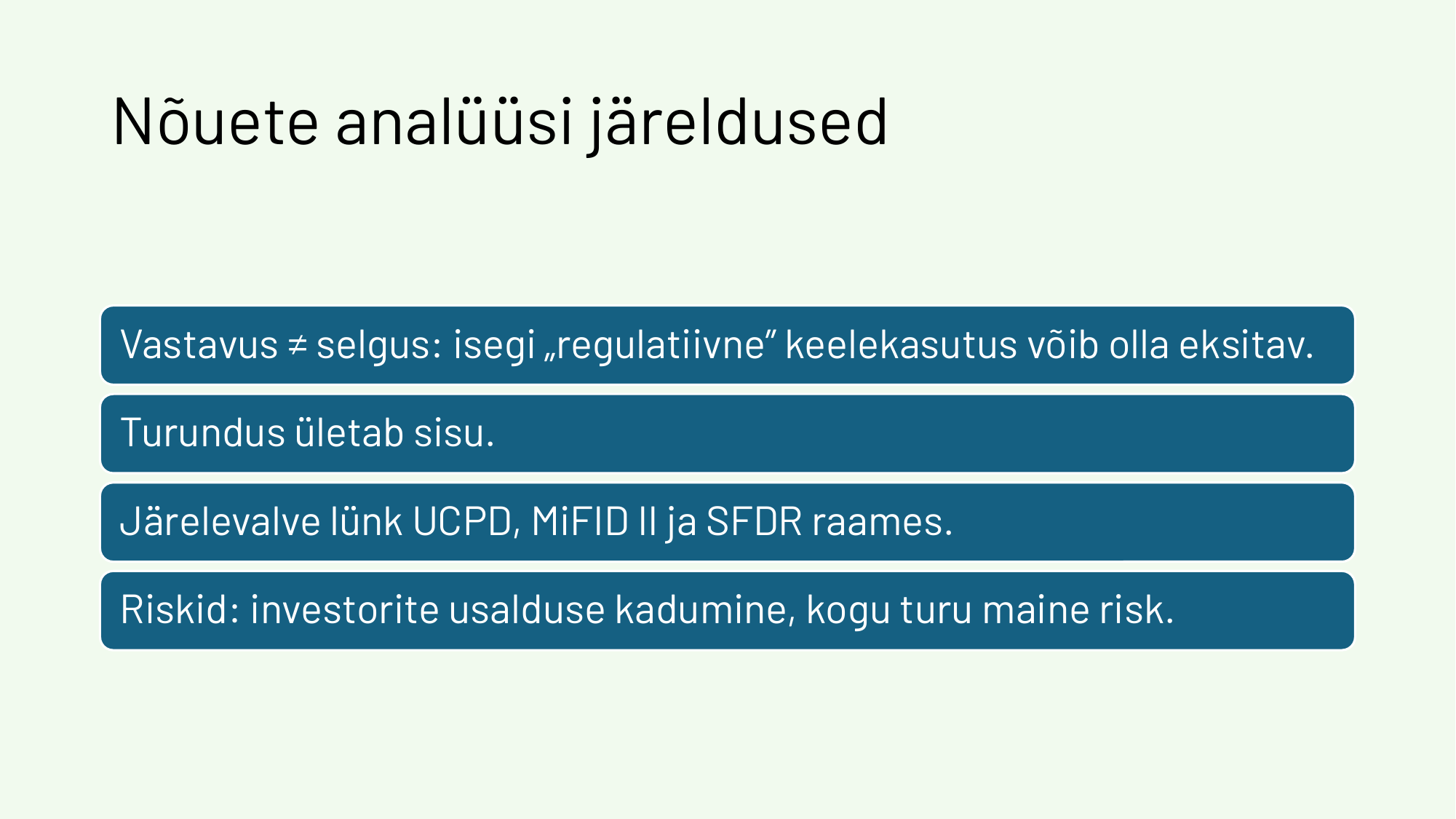

# Nõuete analüüsi järeldused
Vastavus ≠ selgus: isegi „regulatiivne” keelekasutus võib olla eksitav.
Turundus ületab sisu.
Järelevalve lünk UCPD, MiFID II ja SFDR raames.
Riskid: investorite usalduse kadumine, kogu turu maine risk.